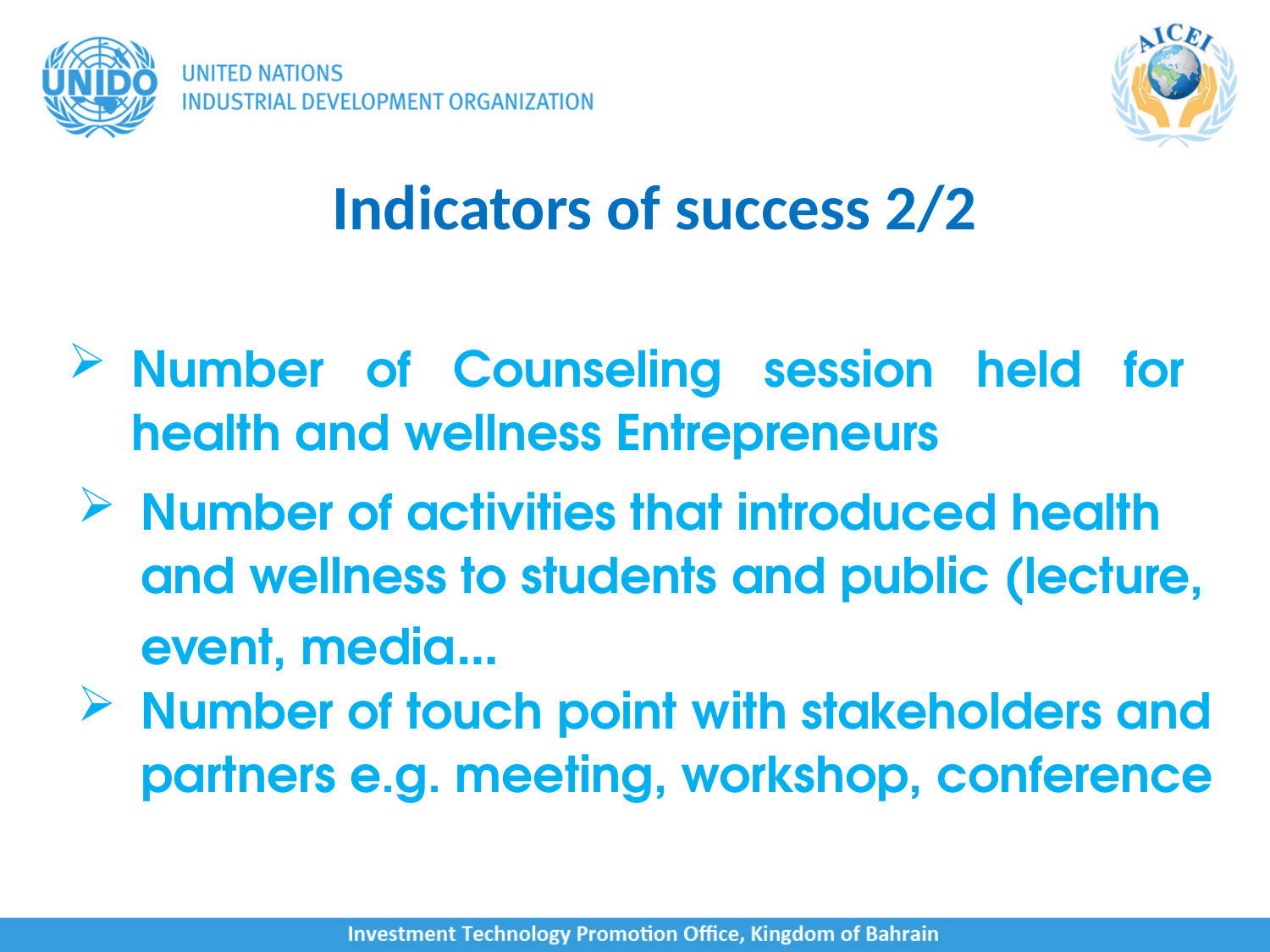

Indicators of success 2/2
# Number of Counseling session held for health and wellness Entrepreneurs
Number of activities that introduced health and wellness to students and public (lecture, event, media…
Number of touch point with stakeholders and partners e.g. meeting, workshop, conference